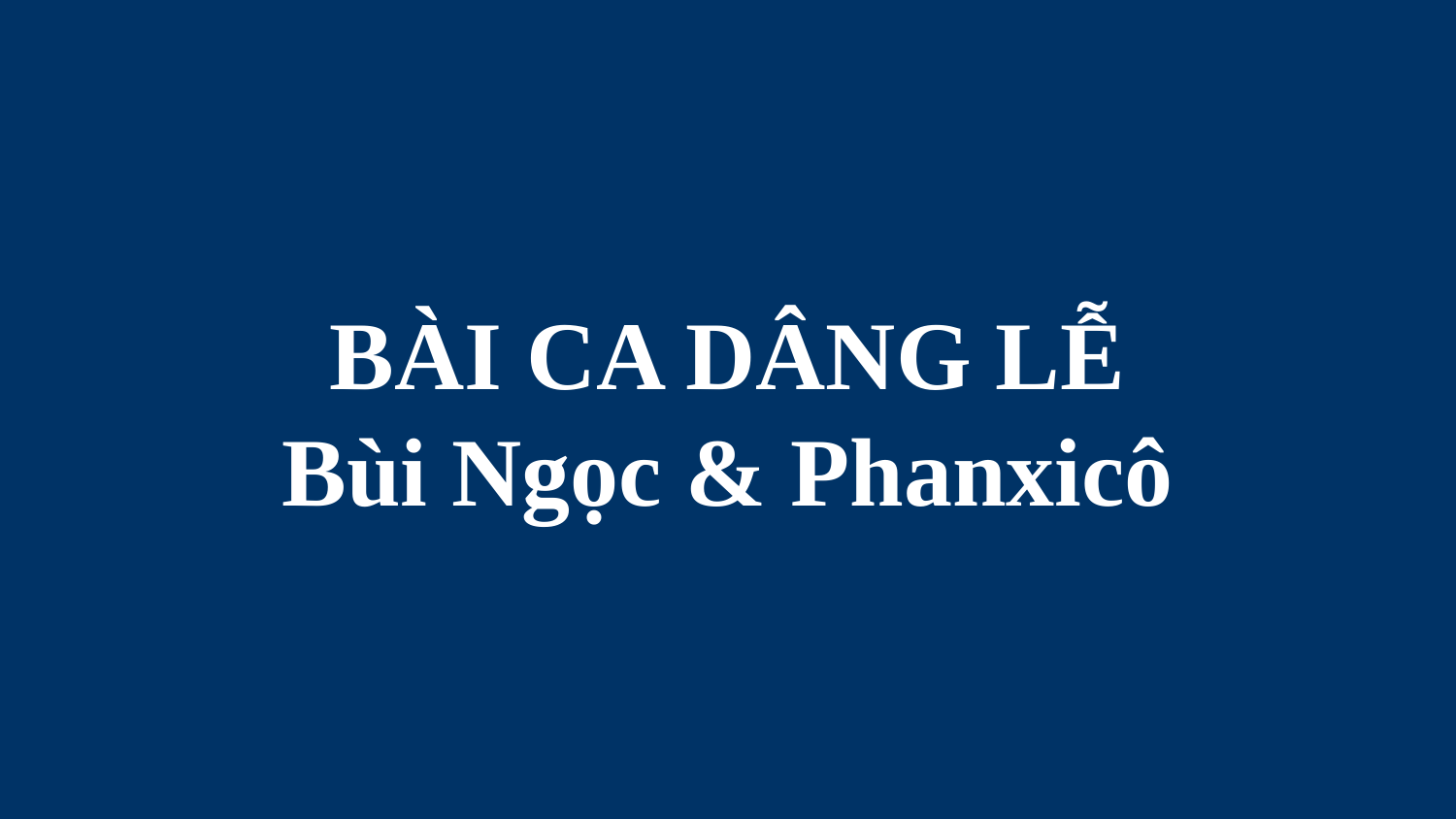

# BÀI CA DÂNG LỄ Bùi Ngọc & Phanxicô